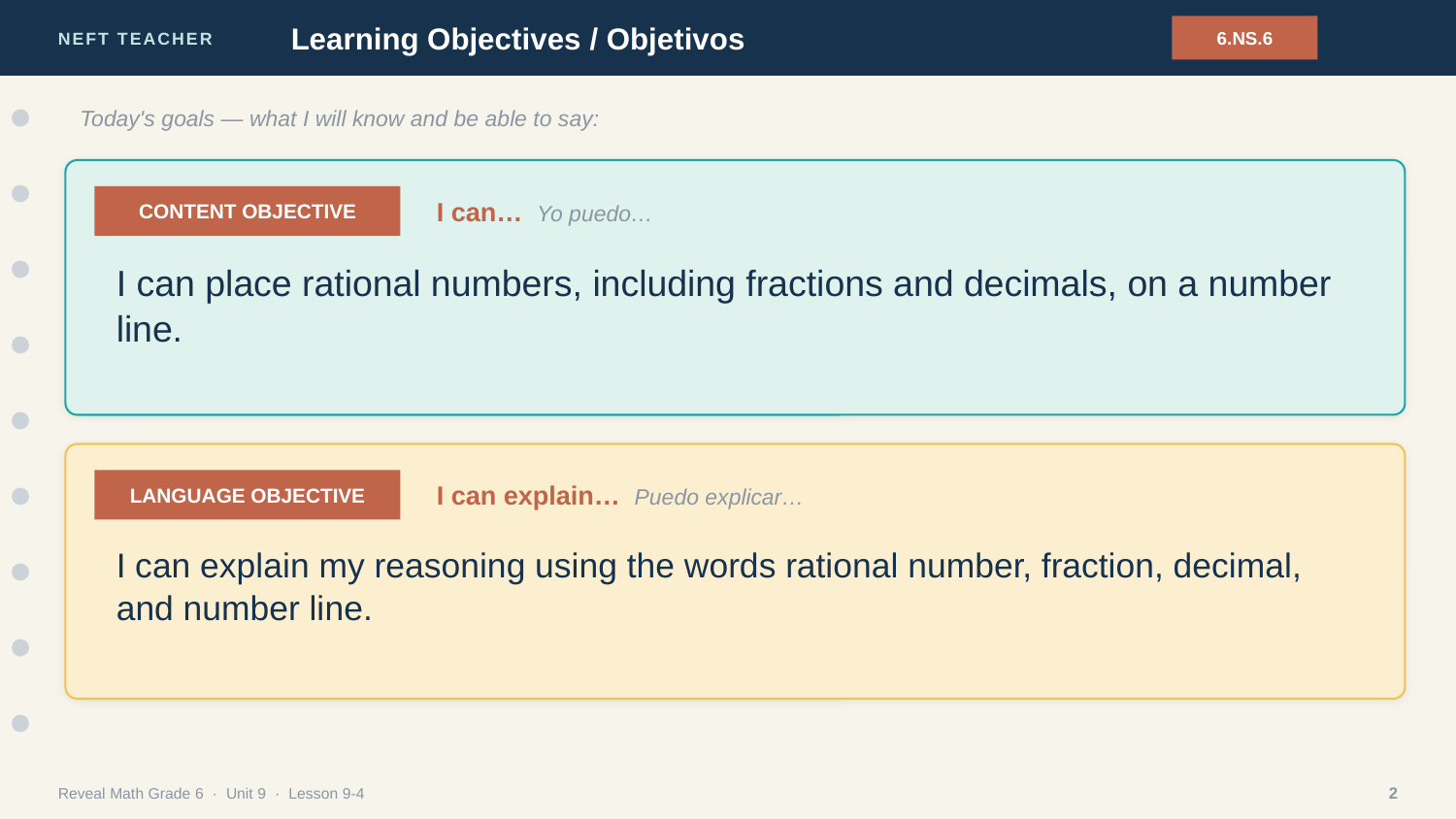

NEFT TEACHER
Learning Objectives / Objetivos
6.NS.6
Today's goals — what I will know and be able to say:

CONTENT OBJECTIVE
I can…  Yo puedo…
I can place rational numbers, including fractions and decimals, on a number line.

LANGUAGE OBJECTIVE
I can explain…  Puedo explicar…

I can explain my reasoning using the words rational number, fraction, decimal, and number line.

Reveal Math Grade 6  ·  Unit 9  ·  Lesson 9-4
2